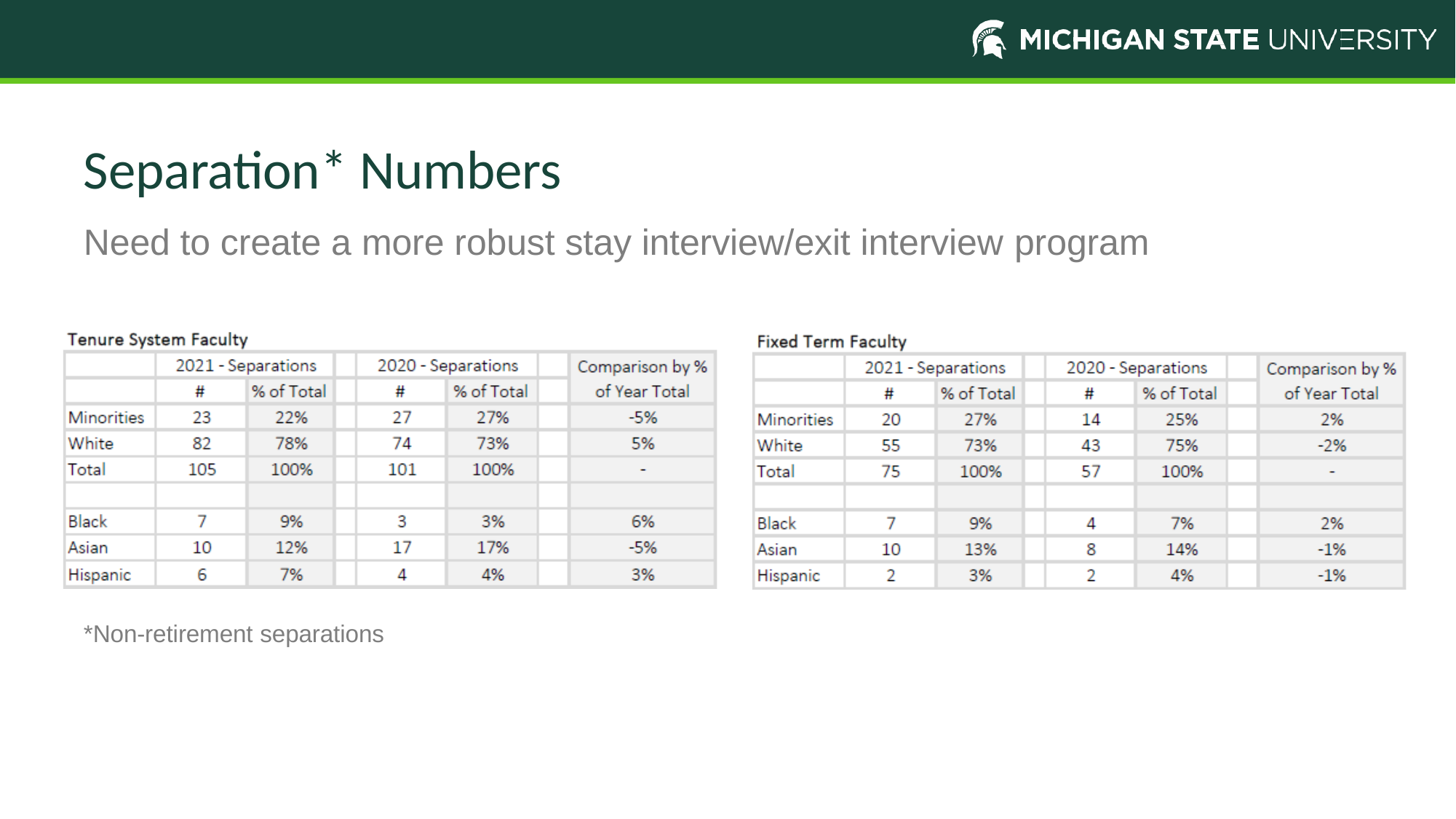

# Separation* Numbers
Need to create a more robust stay interview/exit interview program

*Non-retirement separations